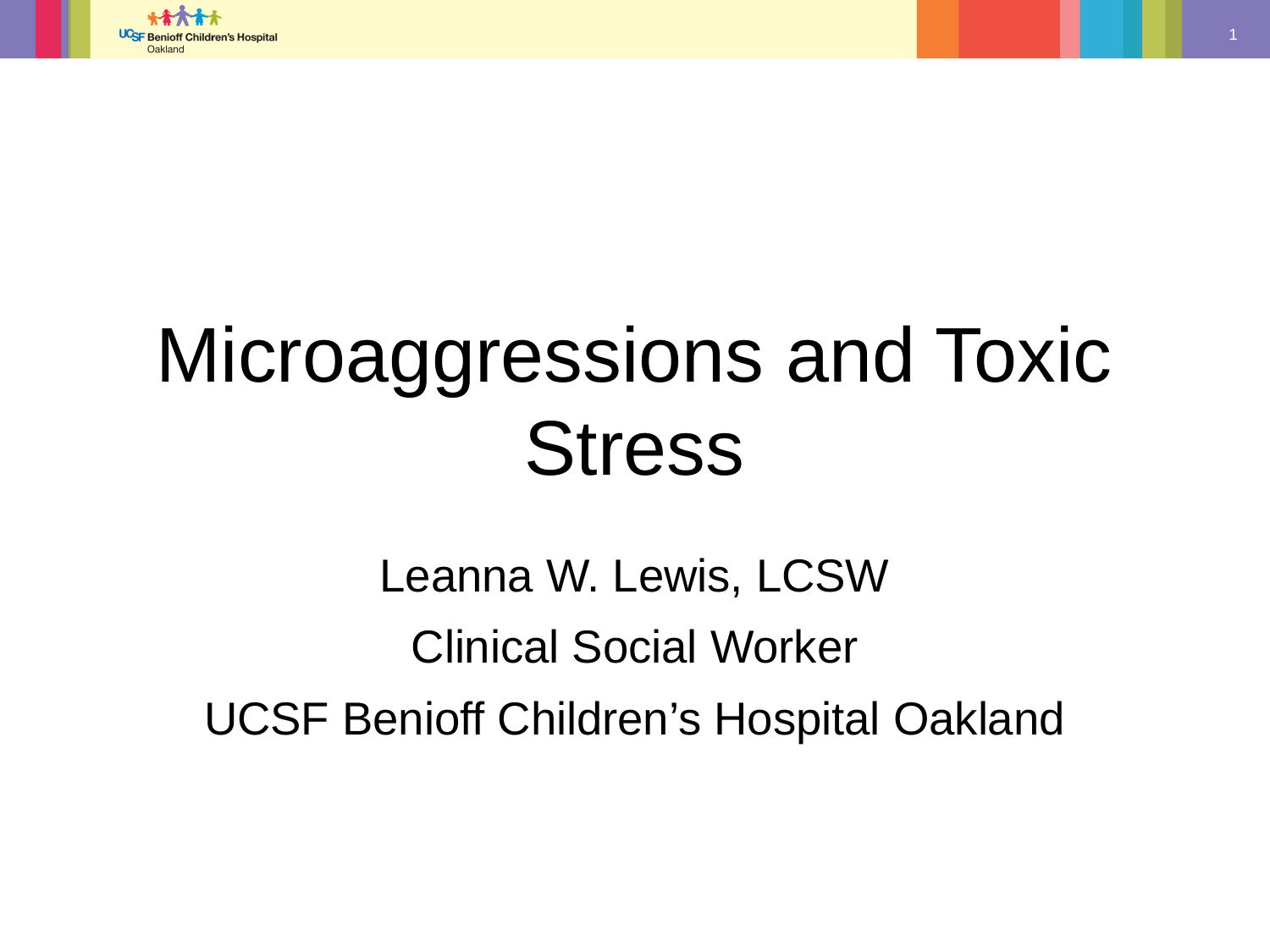

# Microaggressions and Toxic Stress
Leanna W. Lewis, LCSW
Clinical Social Worker
UCSF Benioff Children’s Hospital Oakland